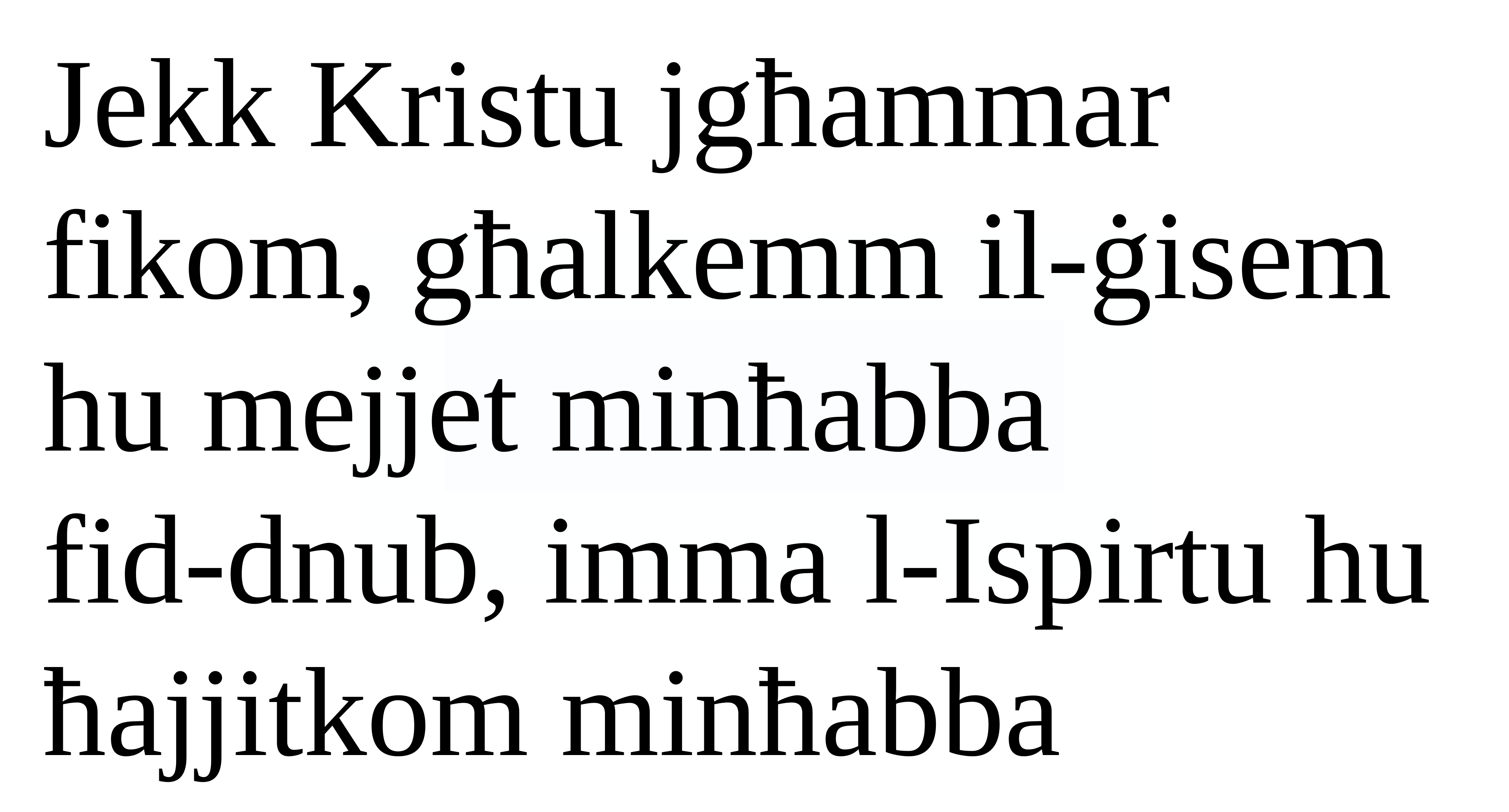

Jekk Kristu jgħammar fikom, għalkemm il-ġisem hu mejjet minħabba
fid-dnub, imma l-Ispirtu hu ħajjitkom minħabba